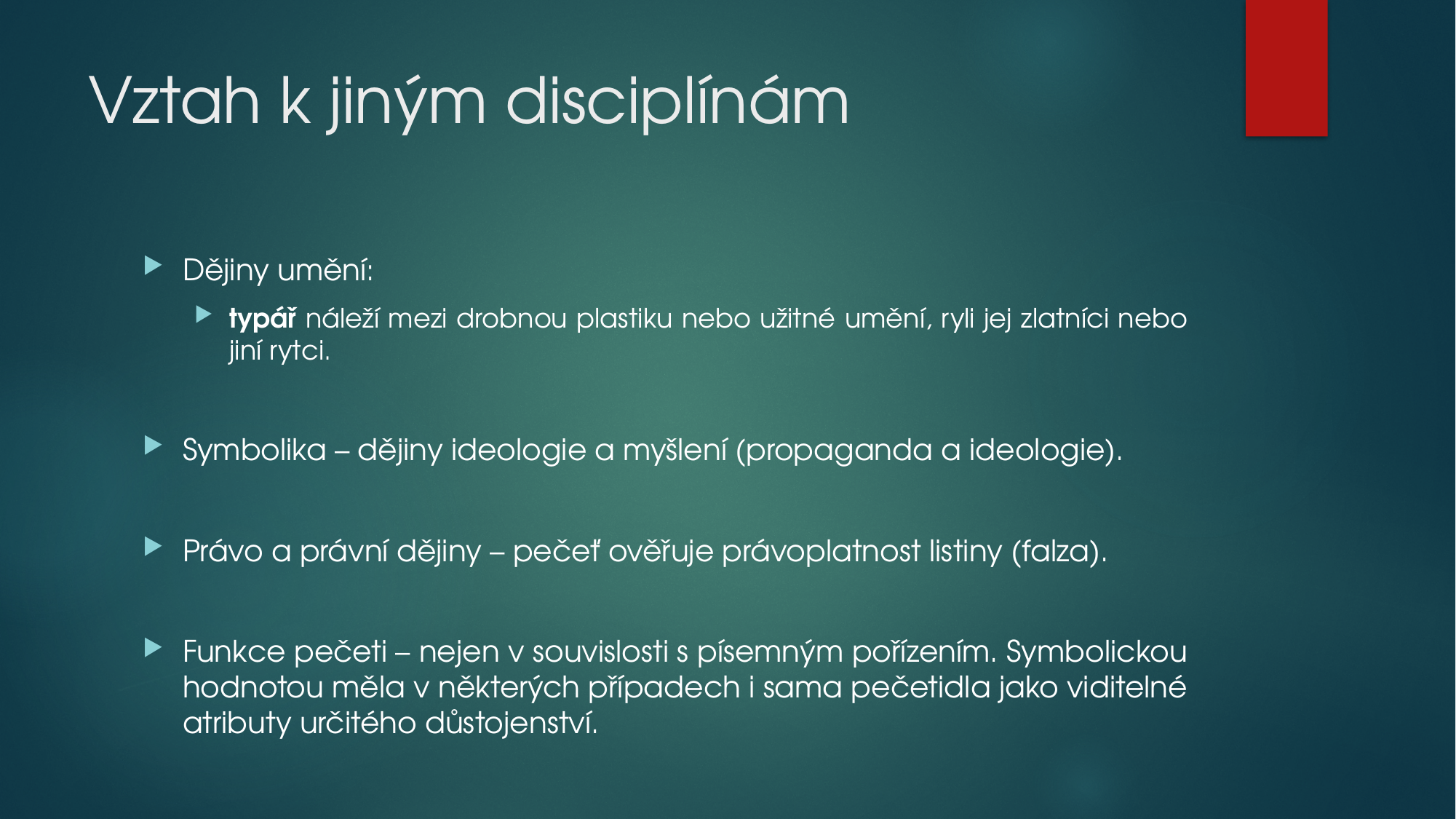

# Vztah k jiným disciplínám
Dějiny umění:
typář náleží mezi drobnou plastiku nebo užitné umění, ryli jej zlatníci nebo jiní rytci.

Symbolika – dějiny ideologie a myšlení (propaganda a ideologie).

Právo a právní dějiny – pečeť ověřuje právoplatnost listiny (falza).

Funkce pečeti – nejen v souvislosti s písemným pořízením. Symbolickou hodnotou měla v některých případech i sama pečetidla jako viditelné atributy určitého důstojenství.